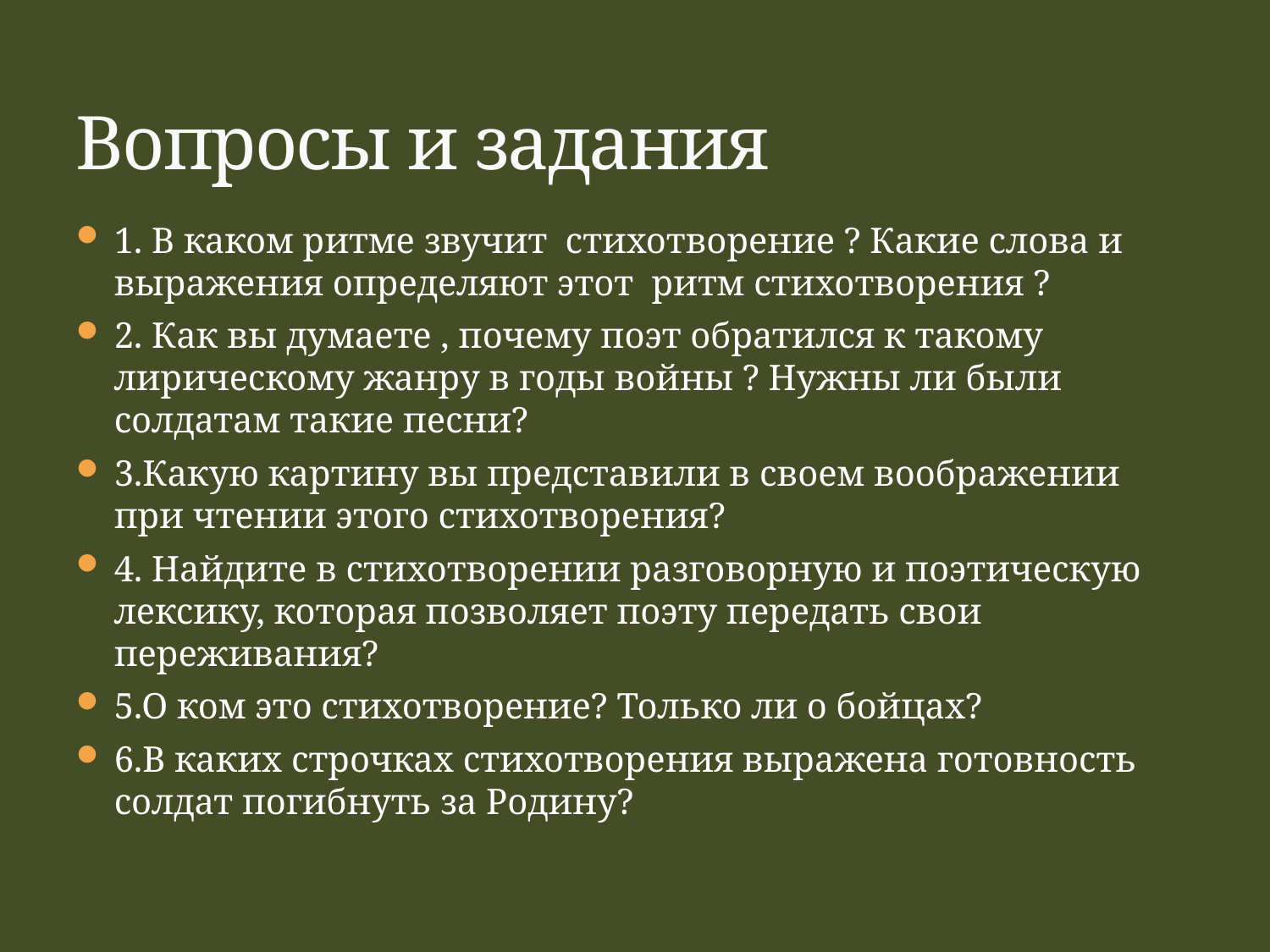

# Вопросы и задания
1. В каком ритме звучит  стихотворение ? Какие слова и выражения определяют этот  ритм стихотворения ?
2. Как вы думаете , почему поэт обратился к такому лирическому жанру в годы войны ? Нужны ли были солдатам такие песни?
3.Какую картину вы представили в своем воображении при чтении этого стихотворения?
4. Найдите в стихотворении разговорную и поэтическую лексику, которая позволяет поэту передать свои переживания?
5.О ком это стихотворение? Только ли о бойцах?
6.В каких строчках стихотворения выражена готовность солдат погибнуть за Родину?